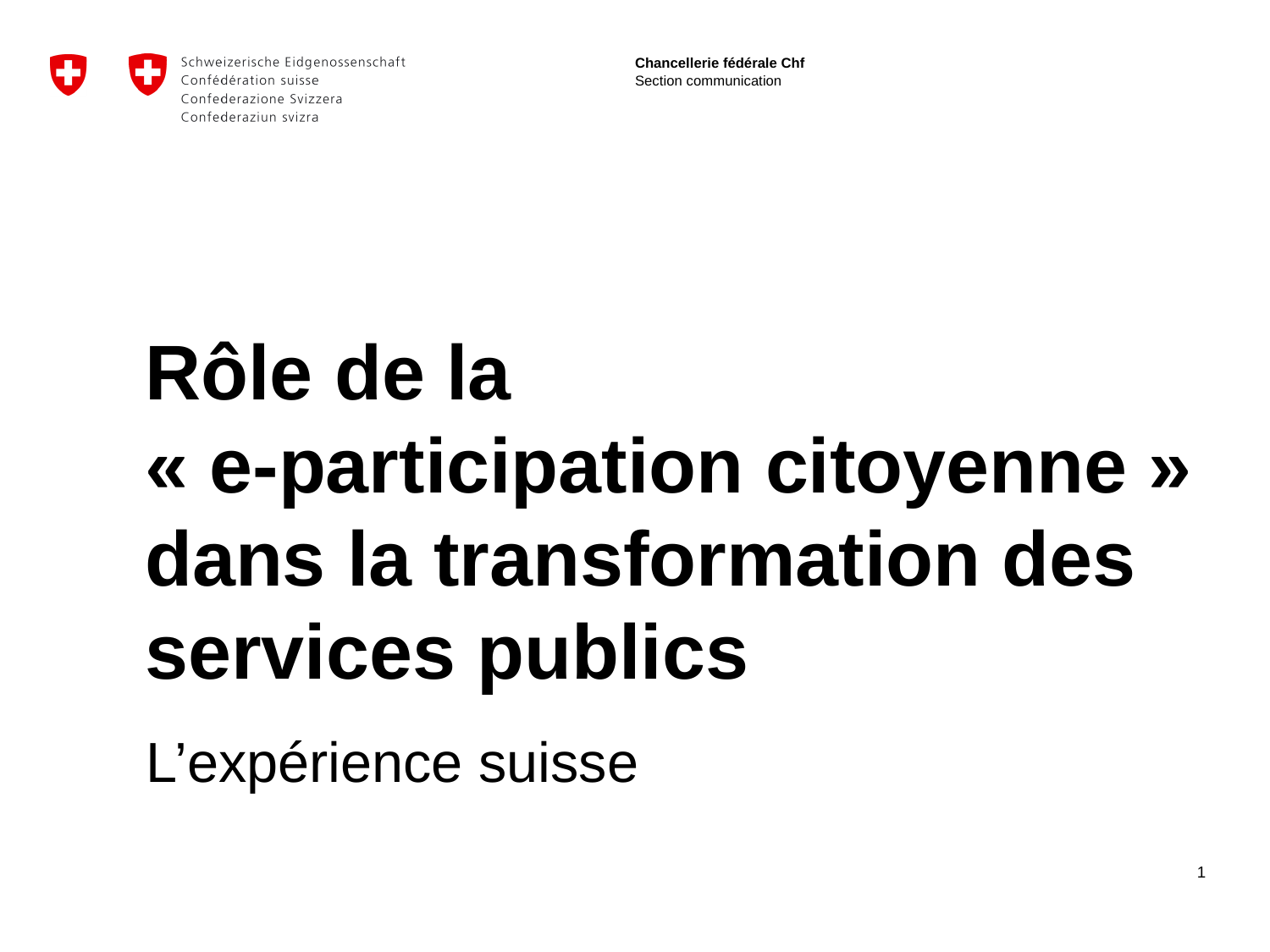

Rôle de la
« e-participation citoyenne » dans la transformation des services publics
L’expérience suisse